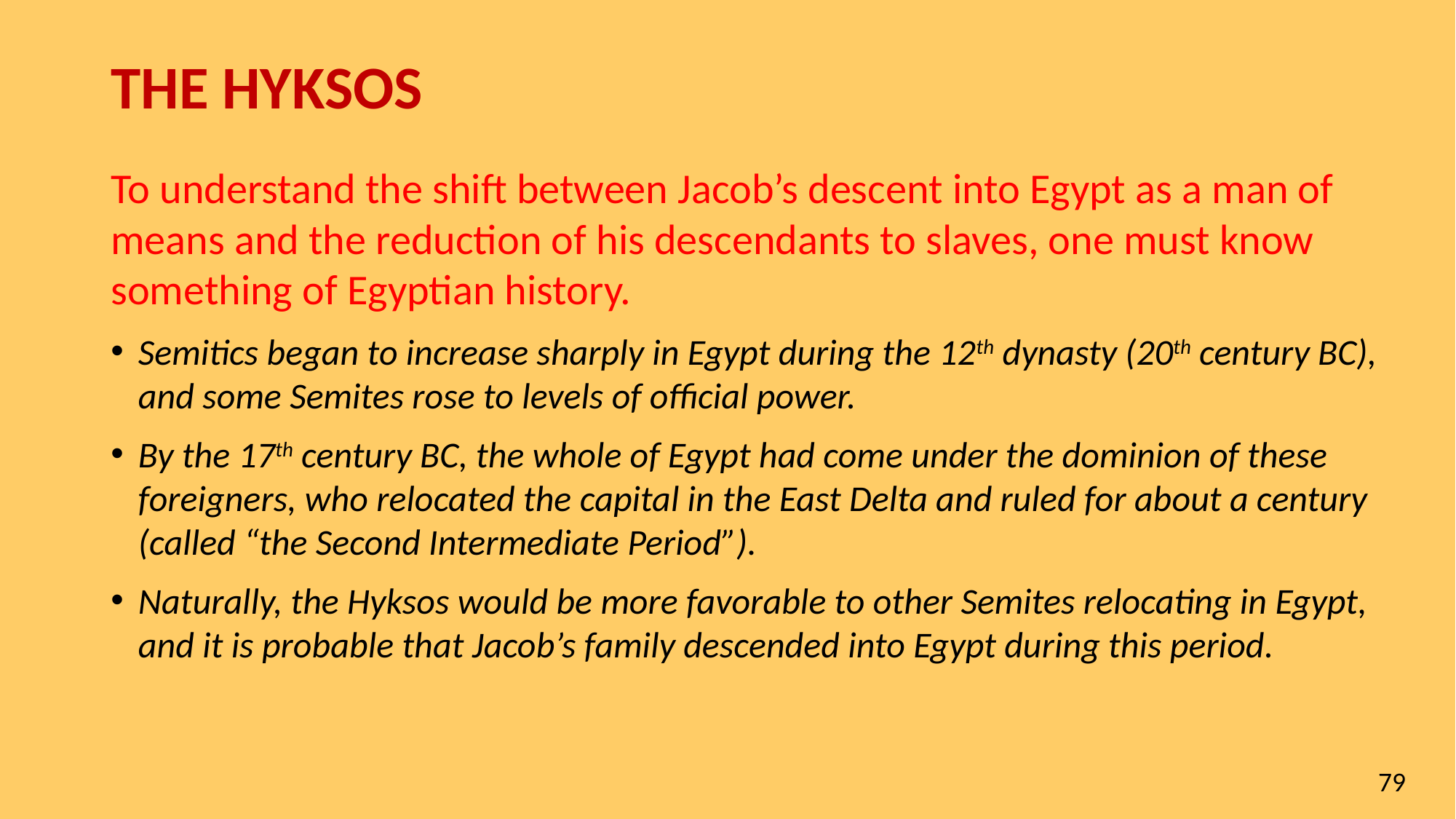

# THE HYKSOS
To understand the shift between Jacob’s descent into Egypt as a man of means and the reduction of his descendants to slaves, one must know something of Egyptian history.
Semitics began to increase sharply in Egypt during the 12th dynasty (20th century BC), and some Semites rose to levels of official power.
By the 17th century BC, the whole of Egypt had come under the dominion of these foreigners, who relocated the capital in the East Delta and ruled for about a century (called “the Second Intermediate Period”).
Naturally, the Hyksos would be more favorable to other Semites relocating in Egypt, and it is probable that Jacob’s family descended into Egypt during this period.
79